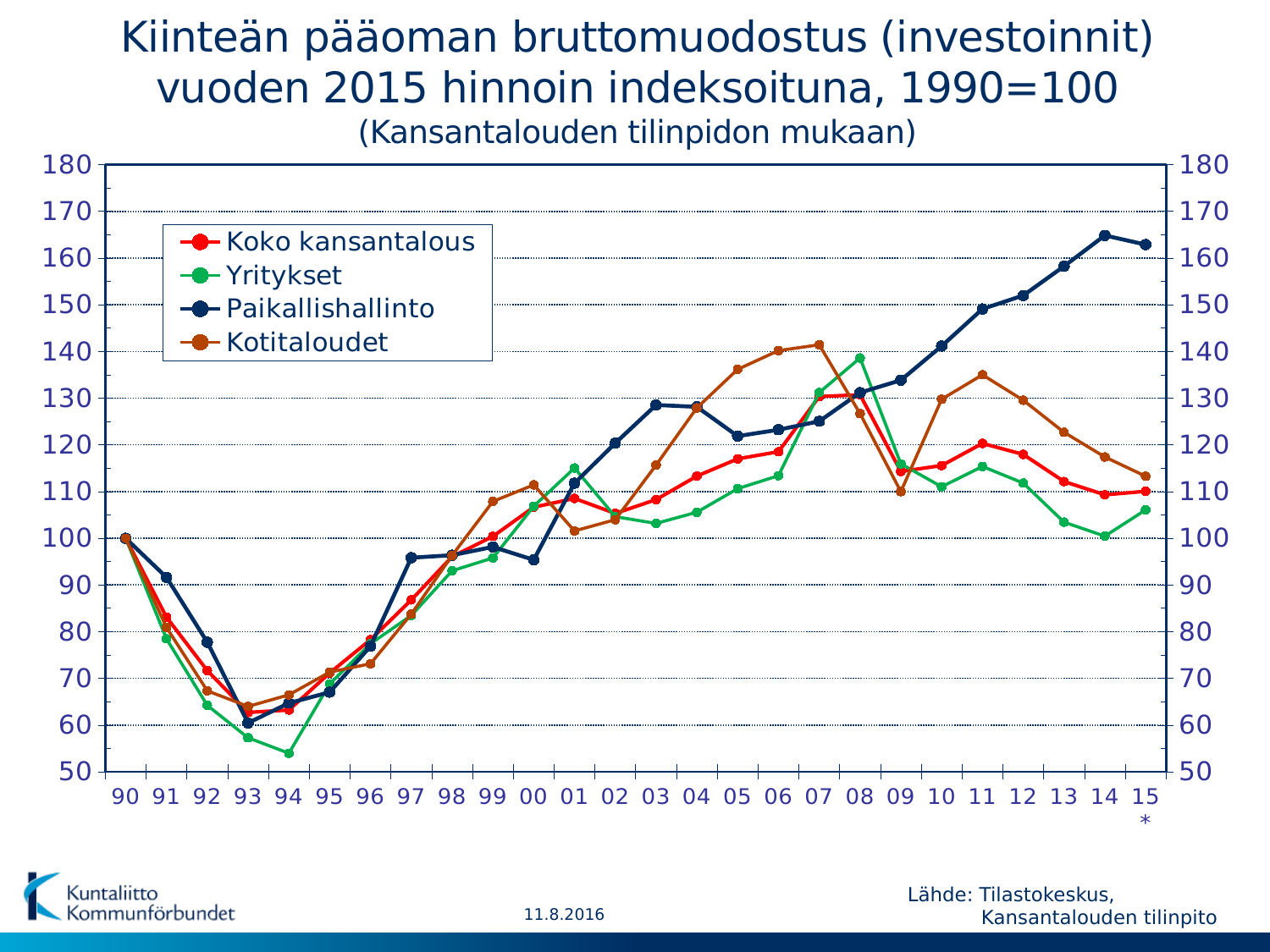

# Kiinteän pääoman bruttomuodostus (investoinnit) vuoden 2015 hinnoin indeksoituna, 1990=100 (Kansantalouden tilinpidon mukaan)

### Chart

| Category | Koko kansantalous | Yritykset | Paikallishallinto | Kotitaloudet |
|---|---|---|---|---|
| 90 | 100.0 | 100.0 | 100.0 | 100.0 |
| 91 | 83.08857628690679 | 78.4674293277867 | 91.62807267545422 | 80.89808274470232 |
| 92 | 71.66228680373061 | 64.21480571050392 | 77.73423583897399 | 67.32593340060545 |
| 93 | 62.696449734631834 | 57.270492578235796 | 60.45600285001781 | 63.98587285570131 |
| 94 | 63.2246096769207 | 53.96615297343292 | 64.69540434627716 | 66.46821392532794 |
| 95 | 71.15216159117844 | 68.80968138413539 | 67.04666904168151 | 71.34207870837538 |
| 96 | 78.27587983717216 | 77.41325517632599 | 76.8792304951906 | 73.11806256306761 |
| 97 | 86.79600144277838 | 83.46412026094356 | 95.83184894905594 | 83.76387487386478 |
| 98 | 96.06069974751378 | 93.03677791434244 | 96.36622728892056 | 96.31685166498487 |
| 99 | 100.40706961405678 | 95.78330339415713 | 98.14748842180263 | 107.88092835519677 |
| 00 | 106.65223888287731 | 106.84504112697363 | 95.3687210545066 | 111.42280524722503 |
| 01 | 108.52527438553099 | 115.03734518294412 | 111.79194869967937 | 101.5640766902119 |
| 02 | 105.31766888236203 | 104.62796634206296 | 120.377627360171 | 103.9757820383451 |
| 03 | 108.26505899933014 | 103.16724969272951 | 128.53580334877094 | 115.66094853683148 |
| 04 | 113.31478332560417 | 105.57341401153447 | 128.14392589953687 | 127.91120080726539 |
| 05 | 116.9964445818519 | 110.62210456651225 | 121.87388671179195 | 136.1654894046418 |
| 06 | 118.52682021950842 | 113.39699347641108 | 123.22764517278233 | 140.1715438950555 |
| 07 | 130.35245014685424 | 131.1903186158646 | 125.04453152832205 | 141.43289606458123 |
| 08 | 130.7105683516257 | 138.5931738678264 | 131.1720698254364 | 126.69021190716448 |
| 09 | 114.30926985108466 | 115.92606599224733 | 133.84396152475952 | 109.97981836528758 |
| 10 | 115.56397176276602 | 111.03337430273234 | 141.14713216957605 | 129.75782038345105 |
| 11 | 120.2993765136291 | 115.3729791056065 | 149.09155682223013 | 134.99495459132189 |
| 12 | 117.96001442778379 | 111.81336863004633 | 151.9771998574991 | 129.55600403632695 |
| 13 | 112.13479672283196 | 103.44142951687624 | 158.24723904524404 | 122.67406659939455 |
| 14 | 109.2981913742464 | 100.44908764299896 | 164.83790523690774 | 117.3965691220989 |
| 15* | 110.0582264131499 | 106.07922851470171 | 162.87851799073744 | 113.2795156407669 |
Lähde: Tilastokeskus,
            Kansantalouden tilinpito
11.8.2016